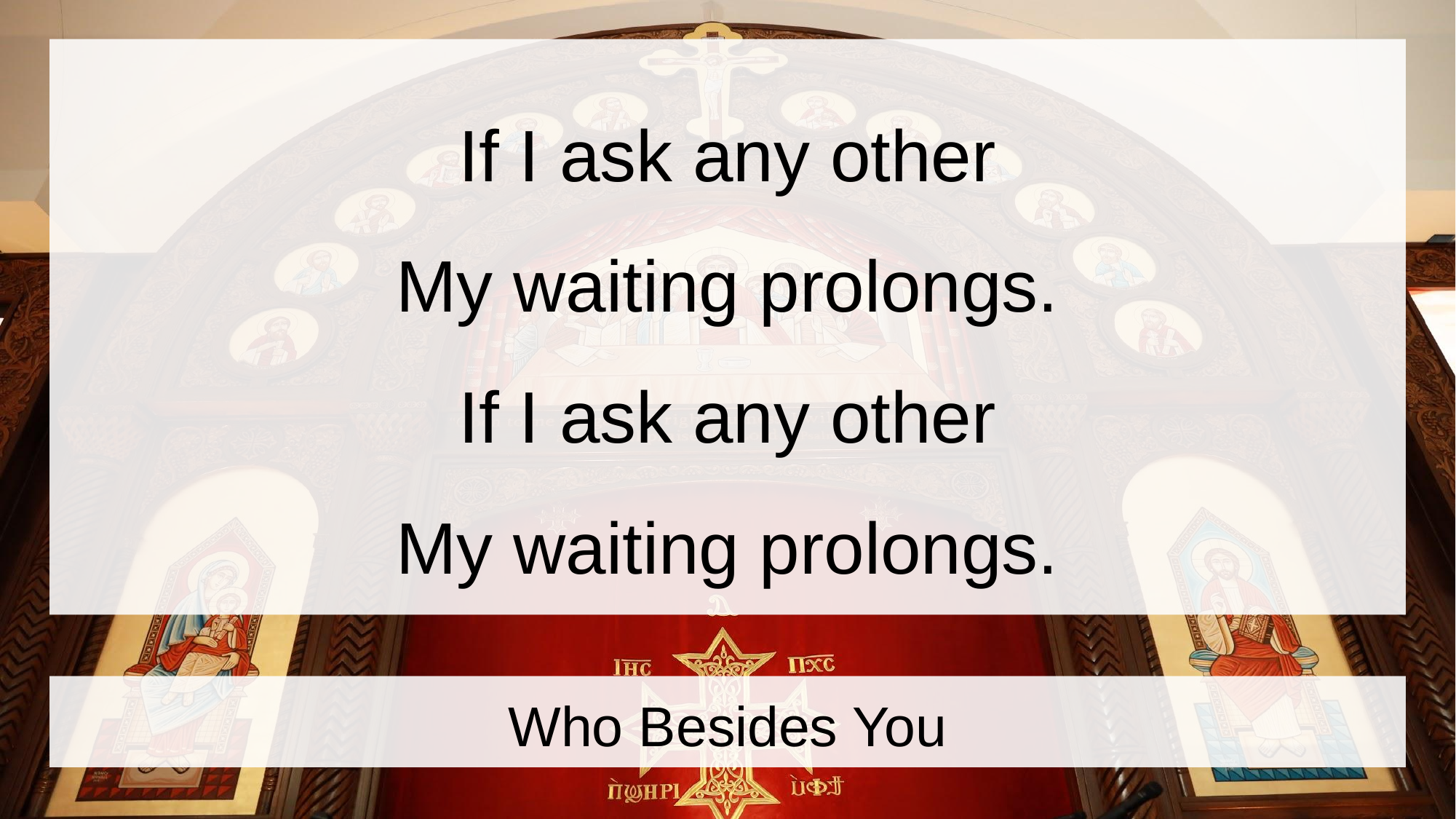

If I ask any other
My waiting prolongs.
If I ask any other
My waiting prolongs.
# Who Besides You